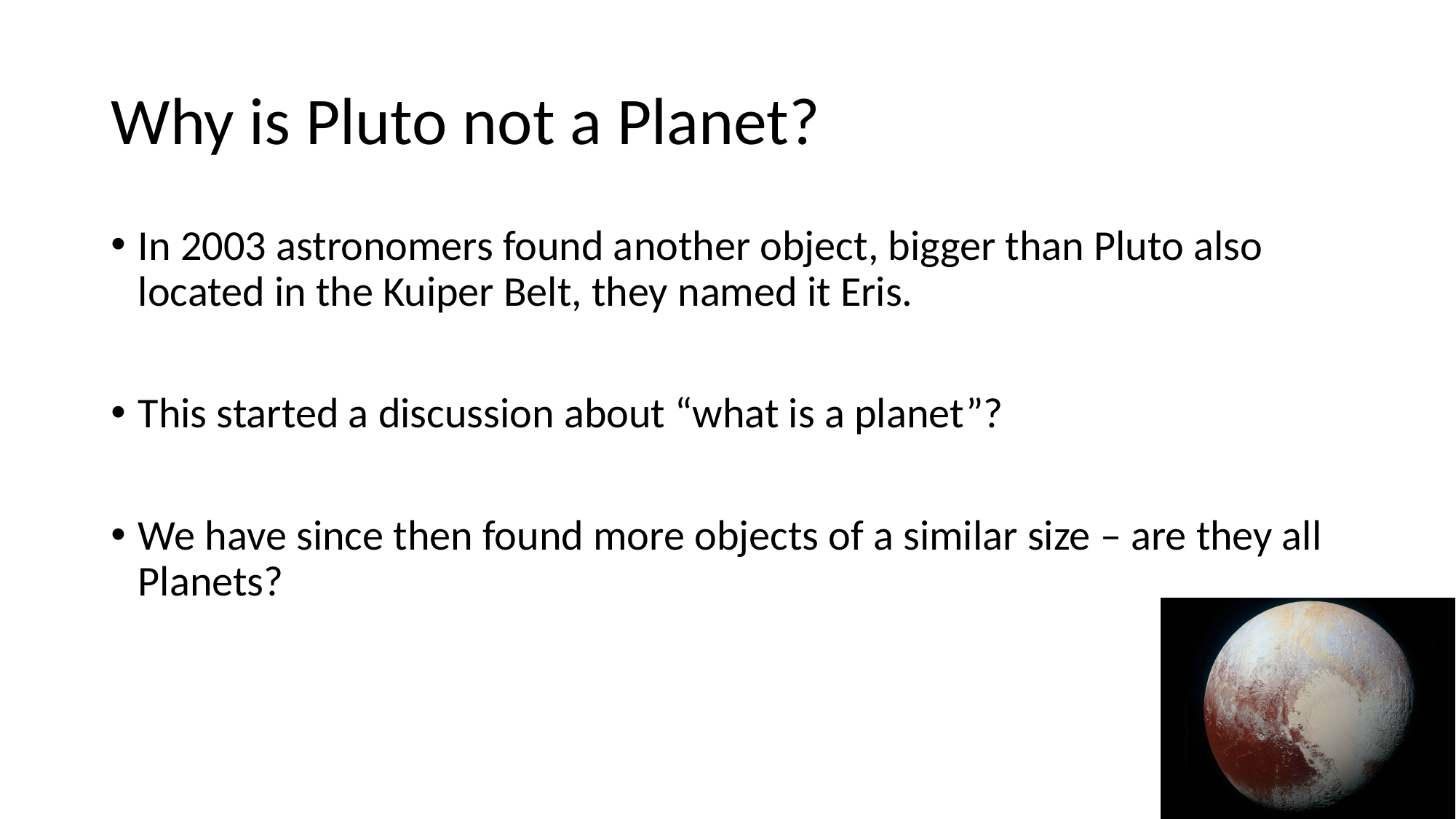

# Why is Pluto not a Planet?
In 2003 astronomers found another object, bigger than Pluto also located in the Kuiper Belt, they named it Eris.

This started a discussion about “what is a planet”?

We have since then found more objects of a similar size – are they all Planets?